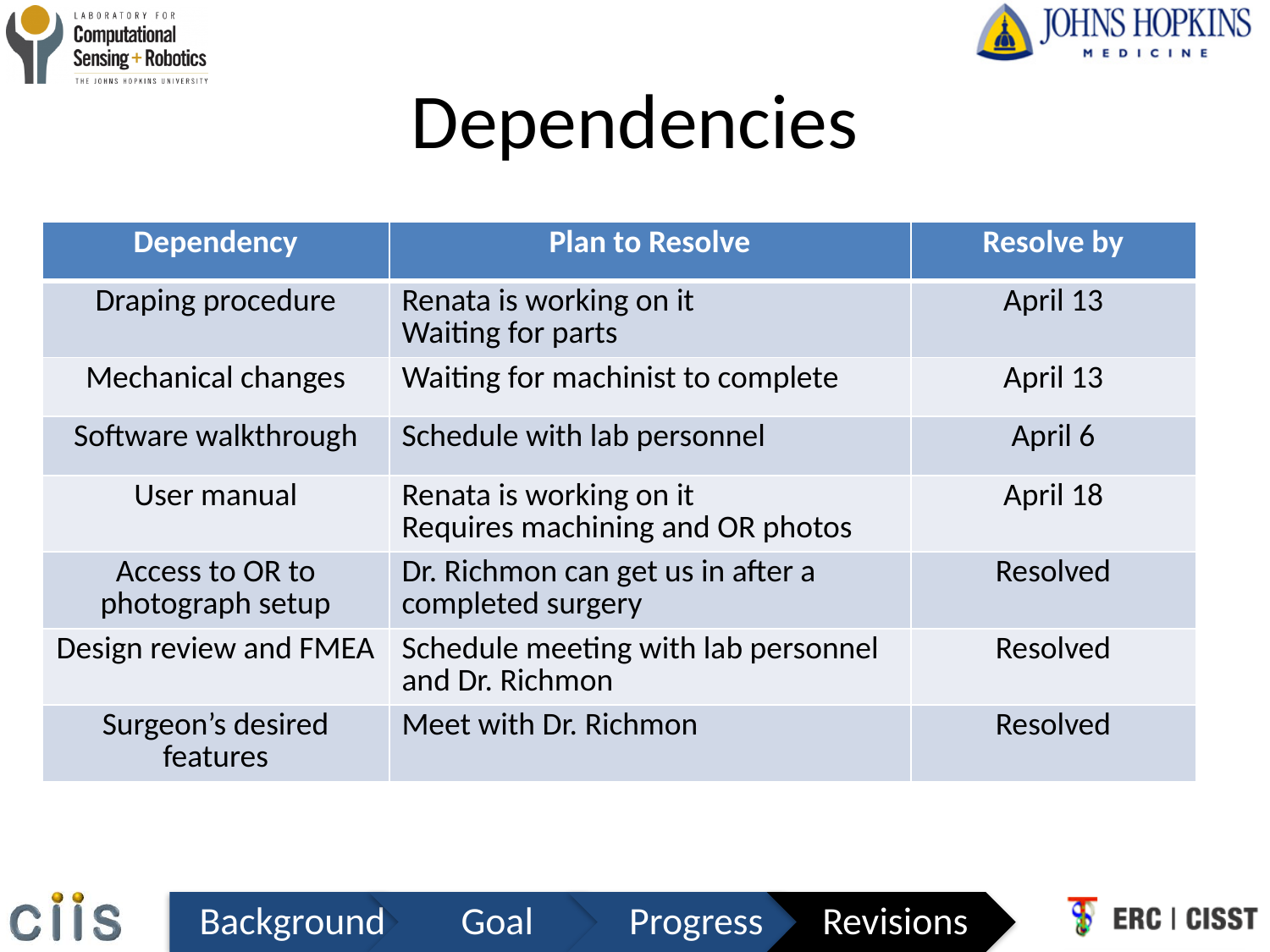

# Dependencies
| Dependency | Plan to Resolve | Resolve by |
| --- | --- | --- |
| Draping procedure | Renata is working on it Waiting for parts | April 13 |
| Mechanical changes | Waiting for machinist to complete | April 13 |
| Software walkthrough | Schedule with lab personnel | April 6 |
| User manual | Renata is working on it Requires machining and OR photos | April 18 |
| Access to OR to photograph setup | Dr. Richmon can get us in after a completed surgery | Resolved |
| Design review and FMEA | Schedule meeting with lab personnel and Dr. Richmon | Resolved |
| Surgeon’s desired features | Meet with Dr. Richmon | Resolved |
Background
Goal
Progress
Revisions